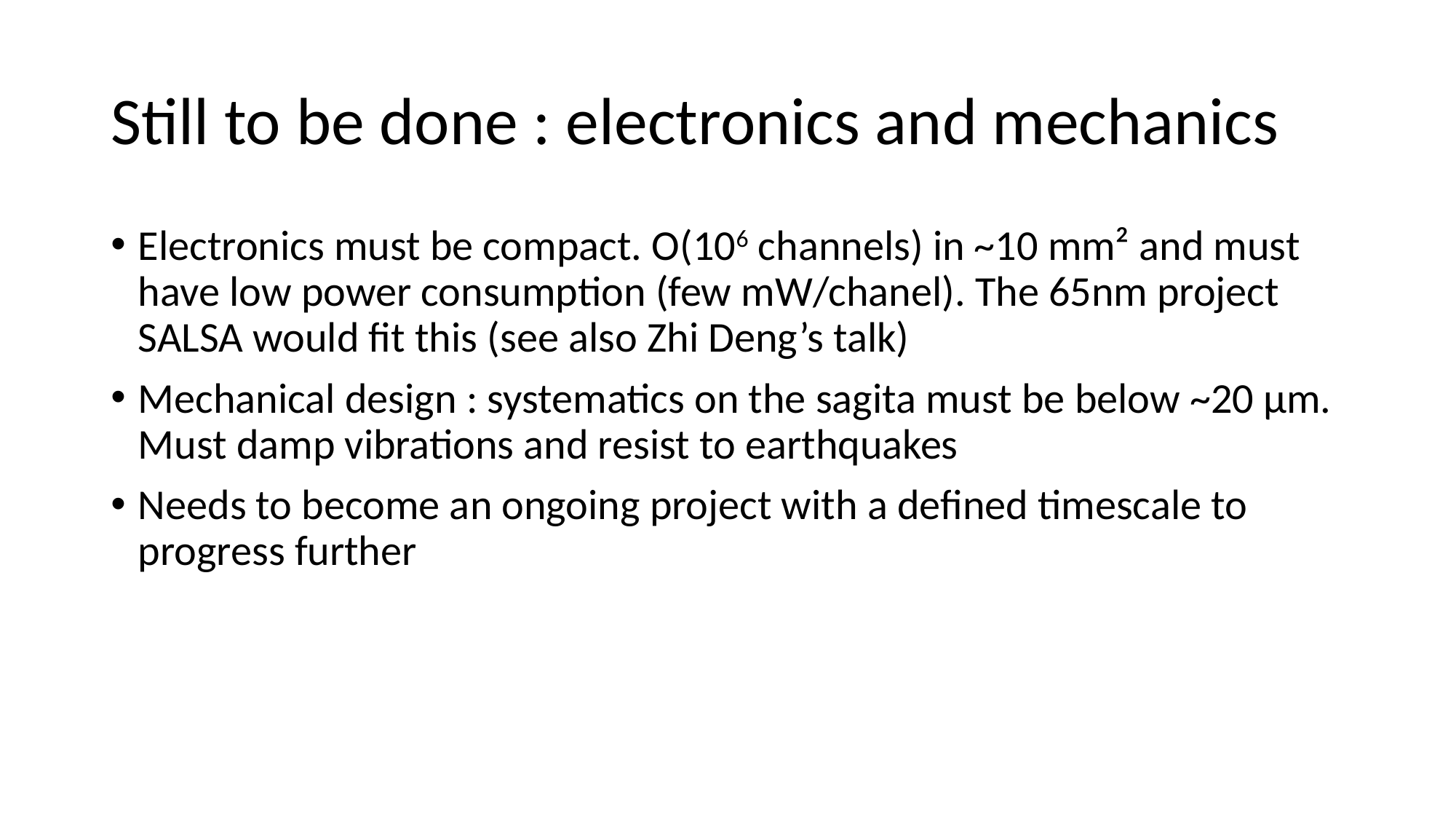

# Still to be done : electronics and mechanics
Electronics must be compact. O(106 channels) in ~10 mm² and must have low power consumption (few mW/chanel). The 65nm project SALSA would fit this (see also Zhi Deng’s talk)
Mechanical design : systematics on the sagita must be below ~20 µm. Must damp vibrations and resist to earthquakes
Needs to become an ongoing project with a defined timescale to progress further